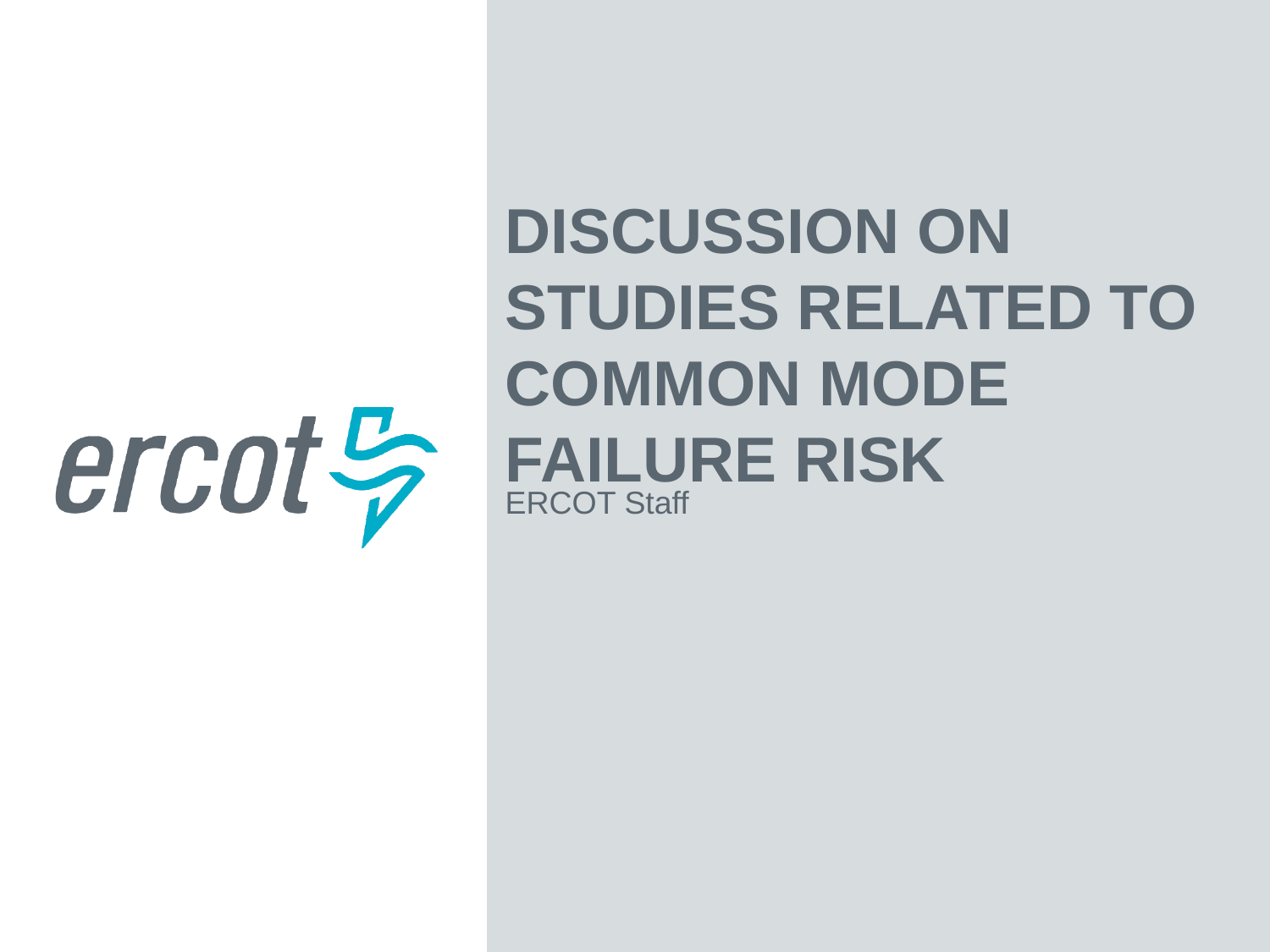

Discussion on Studies Related to Common Mode Failure Risk
ERCOT Staff